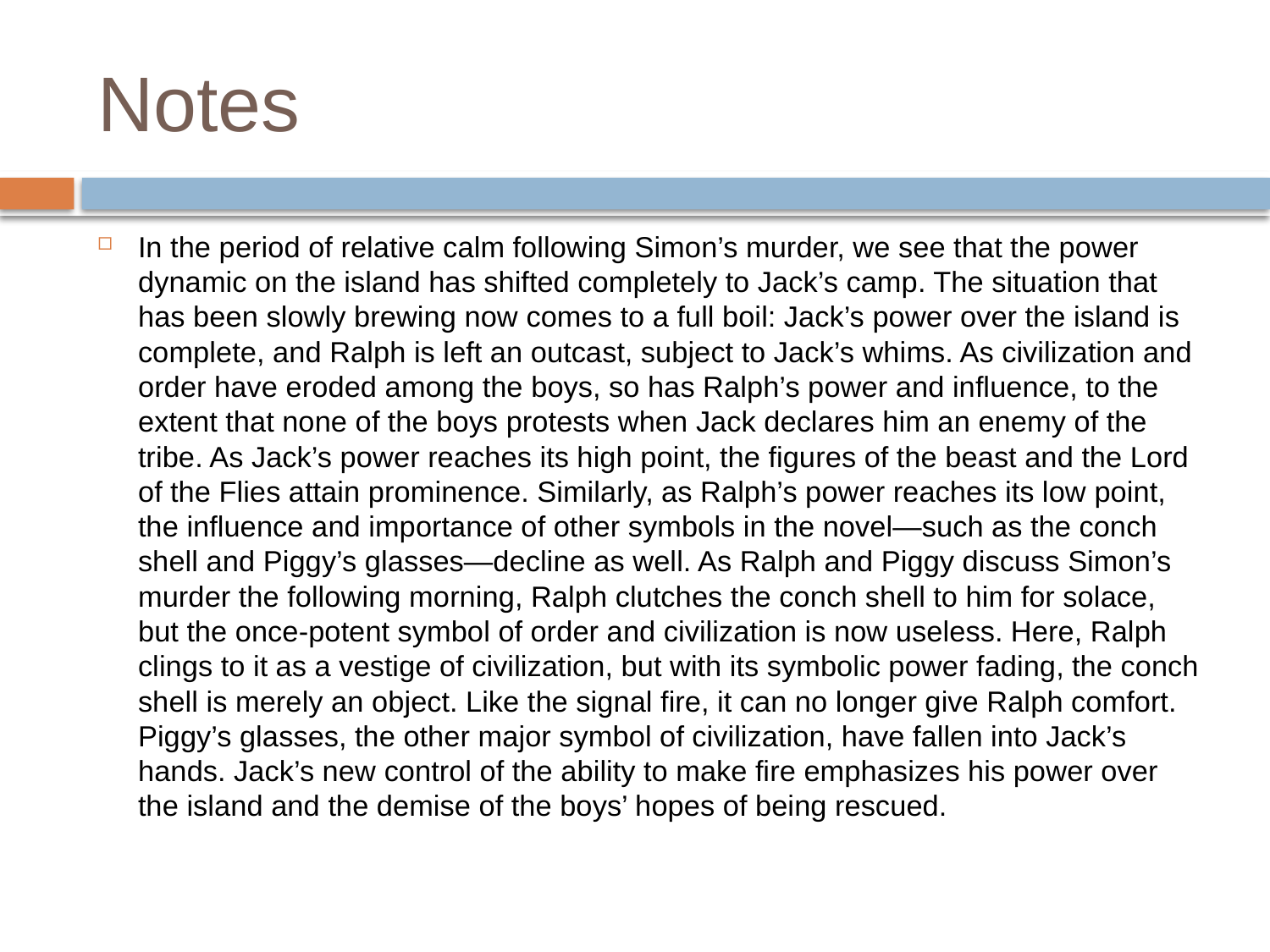

# Notes
In the period of relative calm following Simon’s murder, we see that the power dynamic on the island has shifted completely to Jack’s camp. The situation that has been slowly brewing now comes to a full boil: Jack’s power over the island is complete, and Ralph is left an outcast, subject to Jack’s whims. As civilization and order have eroded among the boys, so has Ralph’s power and influence, to the extent that none of the boys protests when Jack declares him an enemy of the tribe. As Jack’s power reaches its high point, the figures of the beast and the Lord of the Flies attain prominence. Similarly, as Ralph’s power reaches its low point, the influence and importance of other symbols in the novel—such as the conch shell and Piggy’s glasses—decline as well. As Ralph and Piggy discuss Simon’s murder the following morning, Ralph clutches the conch shell to him for solace, but the once-potent symbol of order and civilization is now useless. Here, Ralph clings to it as a vestige of civilization, but with its symbolic power fading, the conch shell is merely an object. Like the signal fire, it can no longer give Ralph comfort. Piggy’s glasses, the other major symbol of civilization, have fallen into Jack’s hands. Jack’s new control of the ability to make fire emphasizes his power over the island and the demise of the boys’ hopes of being rescued.